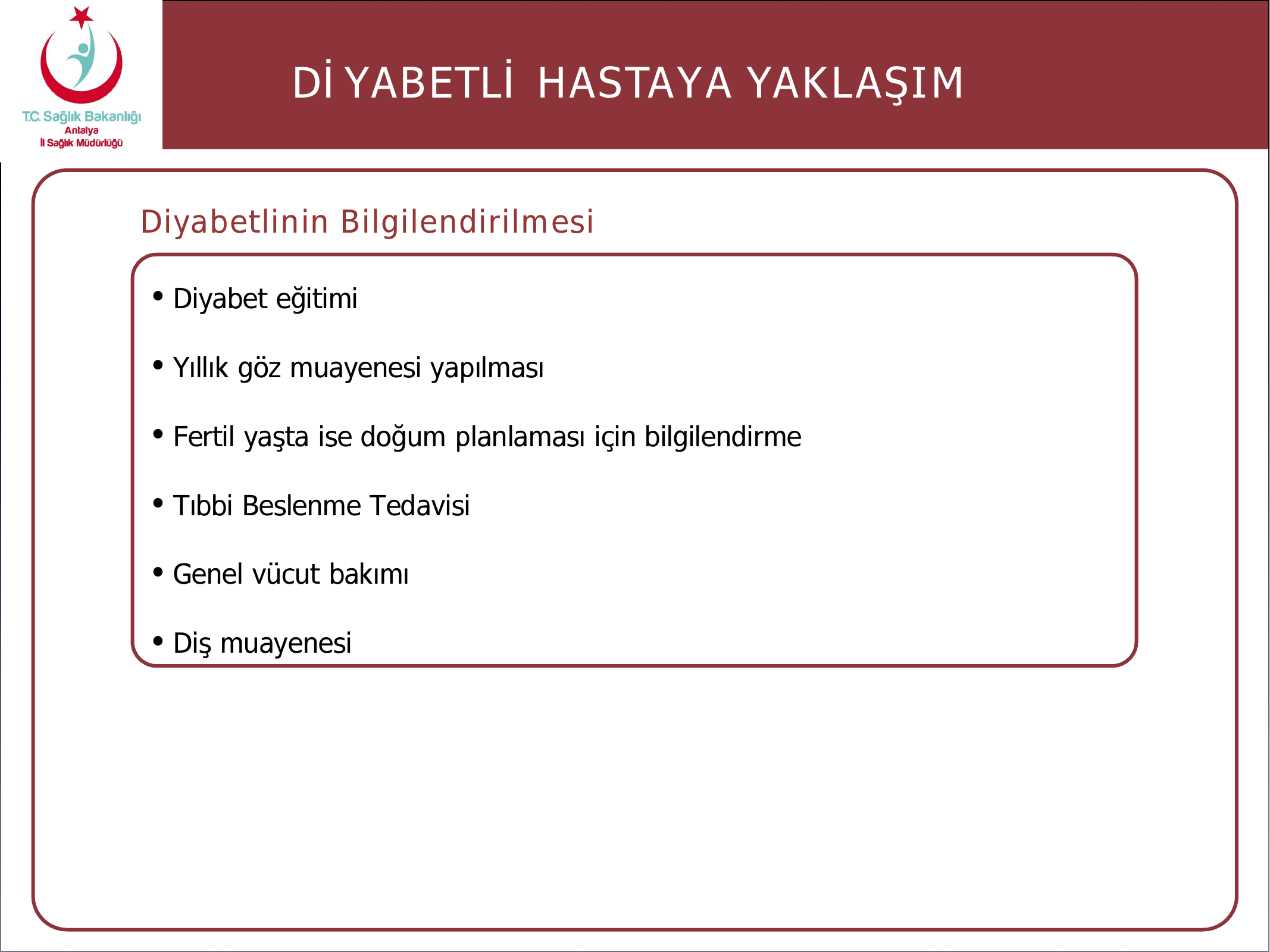

# DİYABETLİ HASTAYA YAKLAŞIM

Diyabetlinin Bilgilendirilmesi

Diyabet eğitimi

Yıllık göz muayenesi yapılması

Fertil yaşta ise doğum planlaması için bilgilendirme

Tıbbi Beslenme Tedavisi

Genel vücut bakımı

Diş muayenesi